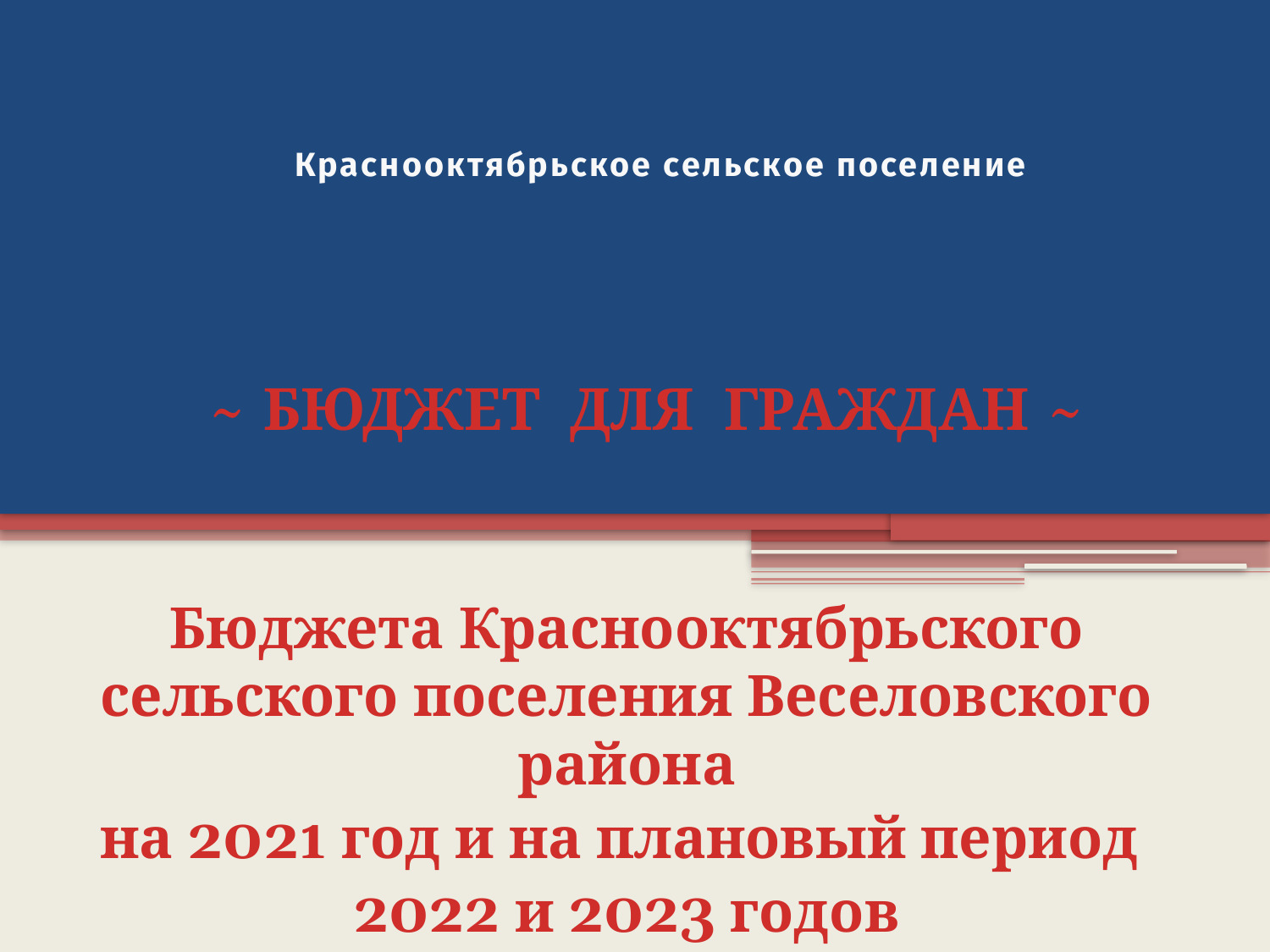

# Краснооктябрьское сельское поселение
~ БЮДЖЕТ  ДЛЯ  ГРАЖДАН ~

Бюджета Краснооктябрьского сельского поселения Веселовского района
на 2021 год и на плановый период
2022 и 2023 годов